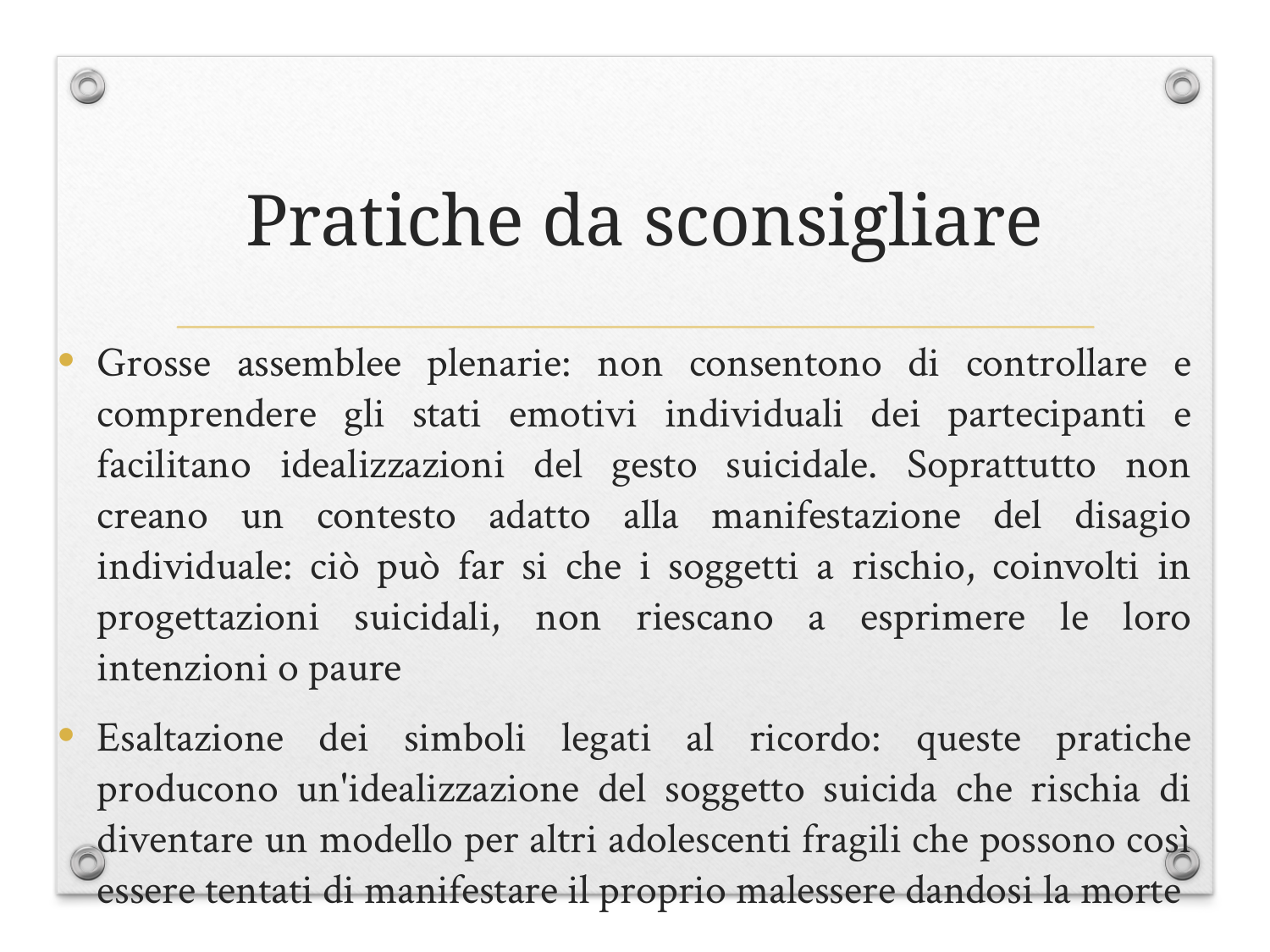

# Pratiche da sconsigliare
Grosse assemblee plenarie: non consentono di controllare e comprendere gli stati emotivi individuali dei partecipanti e facilitano idealizzazioni del gesto suicidale. Soprattutto non creano un contesto adatto alla manifestazione del disagio individuale: ciò può far si che i soggetti a rischio, coinvolti in progettazioni suicidali, non riescano a esprimere le loro intenzioni o paure
Esaltazione dei simboli legati al ricordo: queste pratiche producono un'idealizzazione del soggetto suicida che rischia di diventare un modello per altri adolescenti fragili che possono così essere tentati di manifestare il proprio malessere dandosi la morte